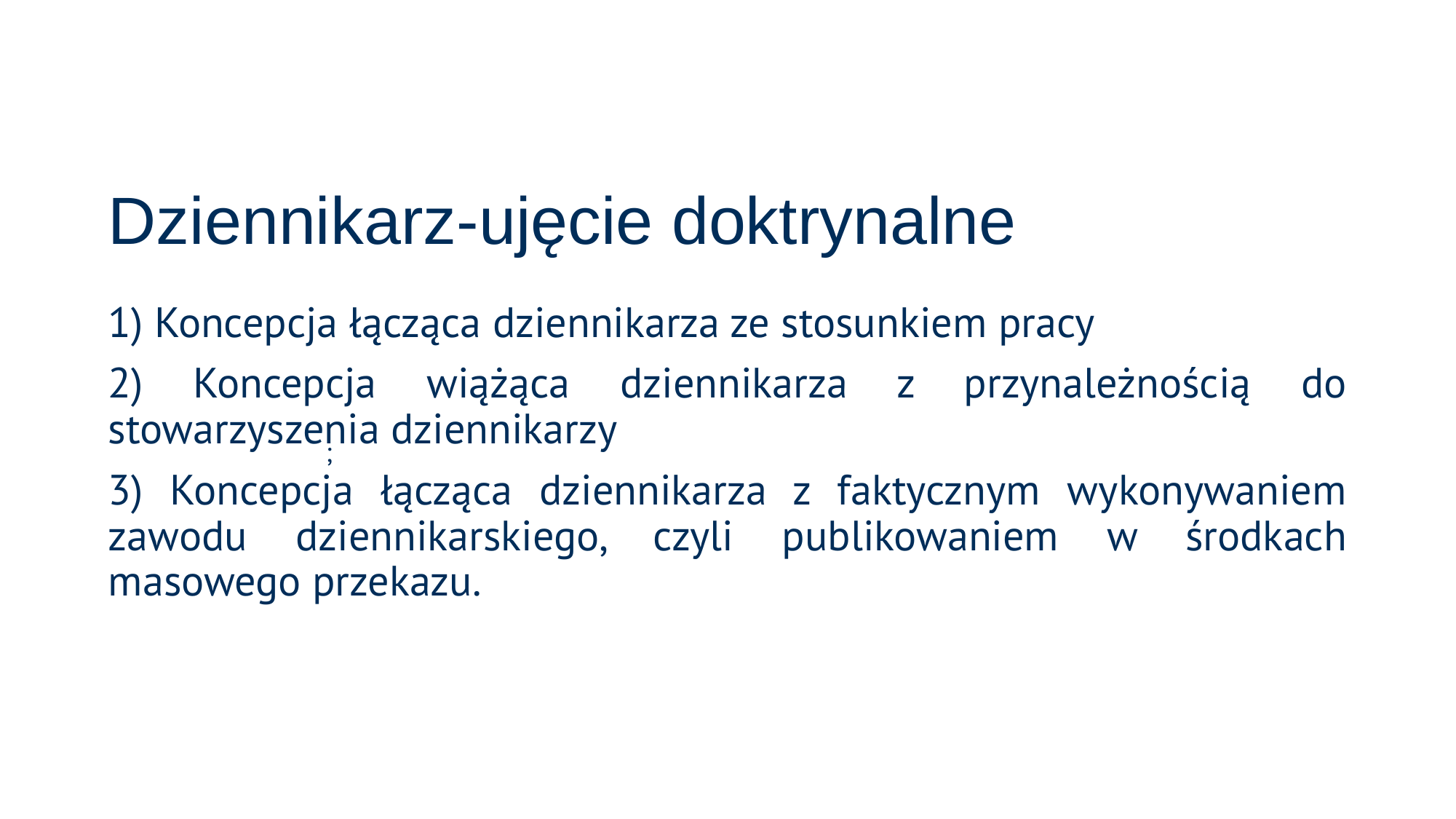

# Dziennikarz-ujęcie doktrynalne
1) Koncepcja łącząca dziennikarza ze stosunkiem pracy
2) Koncepcja wiążąca dziennikarza z przynależnością do stowarzyszenia dziennikarzy
3) Koncepcja łącząca dziennikarza z faktycznym wykonywaniem zawodu dziennikarskiego, czyli publikowaniem w środkach masowego przekazu.
;